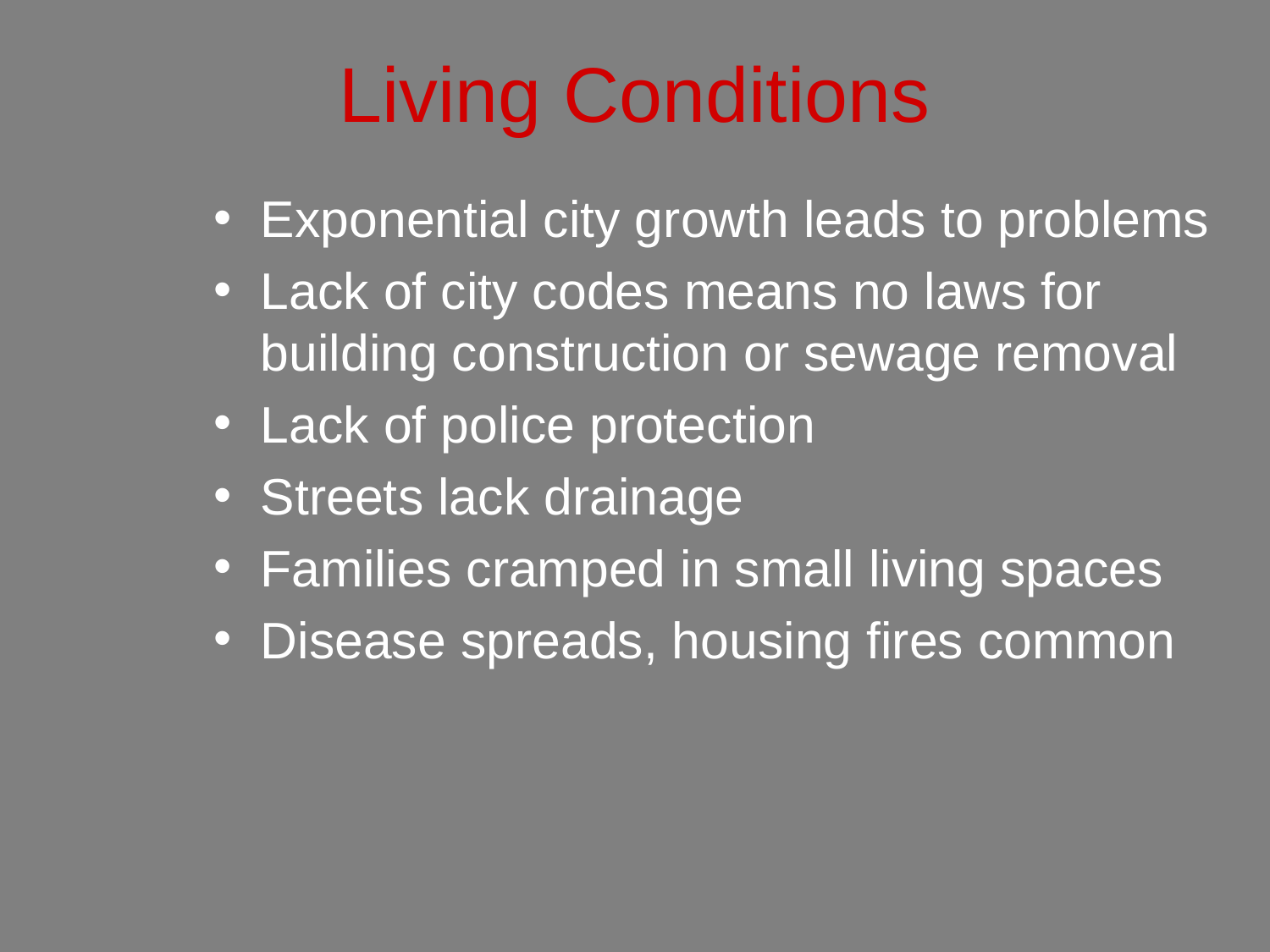

# Living Conditions
Exponential city growth leads to problems
Lack of city codes means no laws for building construction or sewage removal
Lack of police protection
Streets lack drainage
Families cramped in small living spaces
Disease spreads, housing fires common